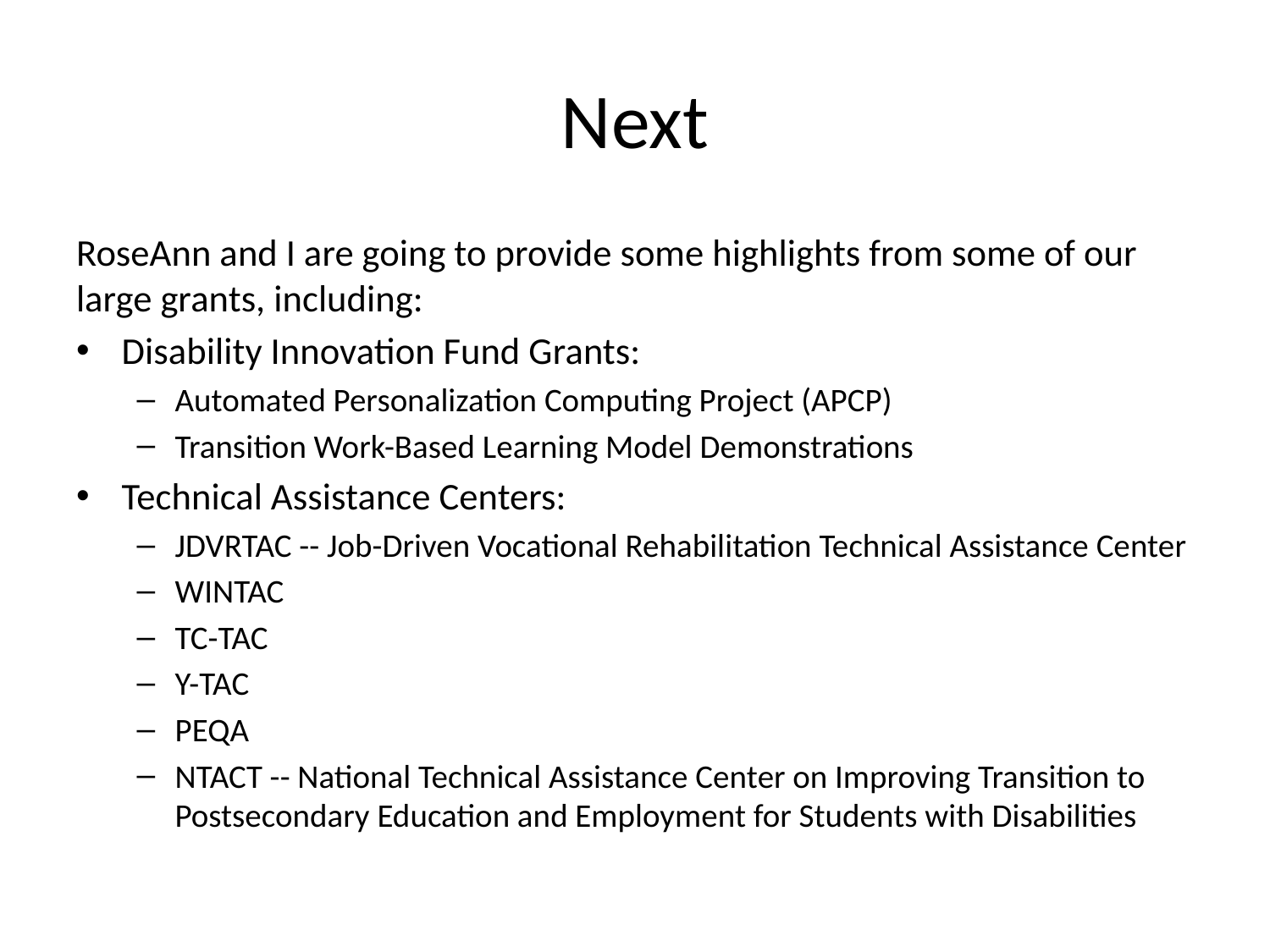

# Next
RoseAnn and I are going to provide some highlights from some of our large grants, including:
Disability Innovation Fund Grants:
Automated Personalization Computing Project (APCP)
Transition Work-Based Learning Model Demonstrations
Technical Assistance Centers:
JDVRTAC -- Job-Driven Vocational Rehabilitation Technical Assistance Center
WINTAC
TC-TAC
Y-TAC
PEQA
NTACT -- National Technical Assistance Center on Improving Transition to Postsecondary Education and Employment for Students with Disabilities